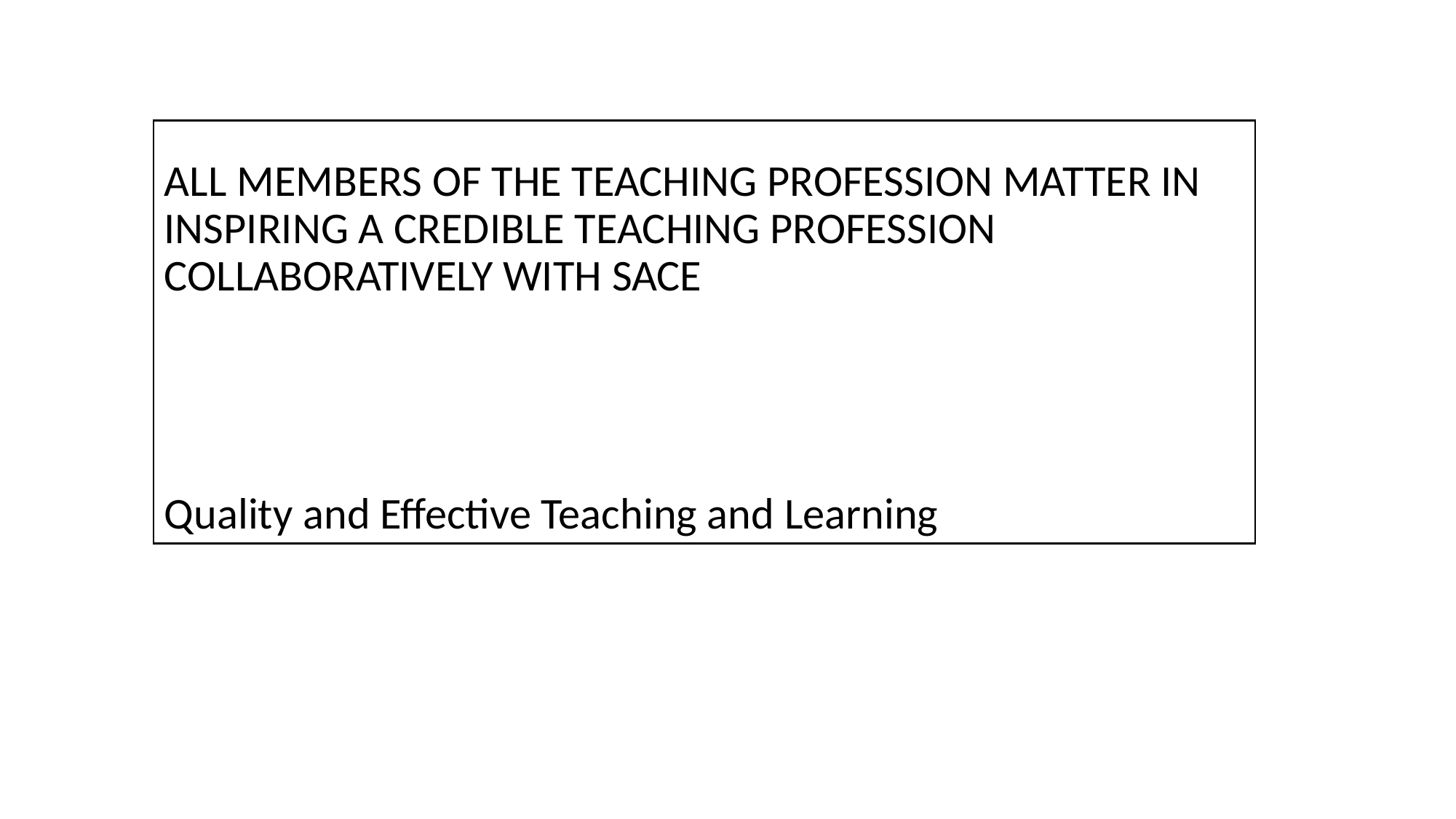

# ALL MEMBERS OF THE TEACHING PROFESSION MATTER IN INSPIRING A CREDIBLE TEACHING PROFESSION COLLABORATIVELY WITH SACE Quality and Effective Teaching and Learning
10